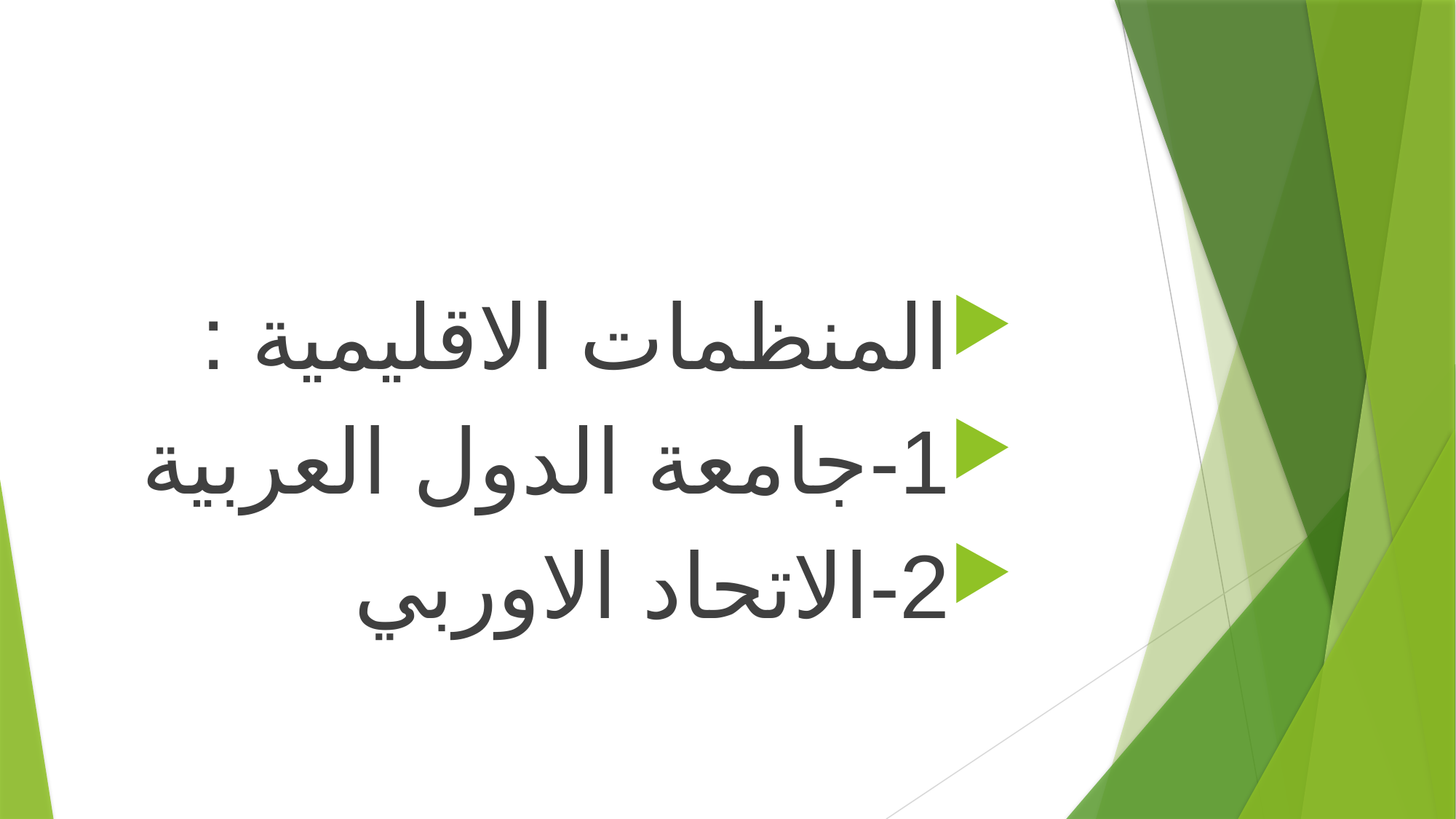

المنظمات الاقليمية :
1-جامعة الدول العربية
2-الاتحاد الاوربي